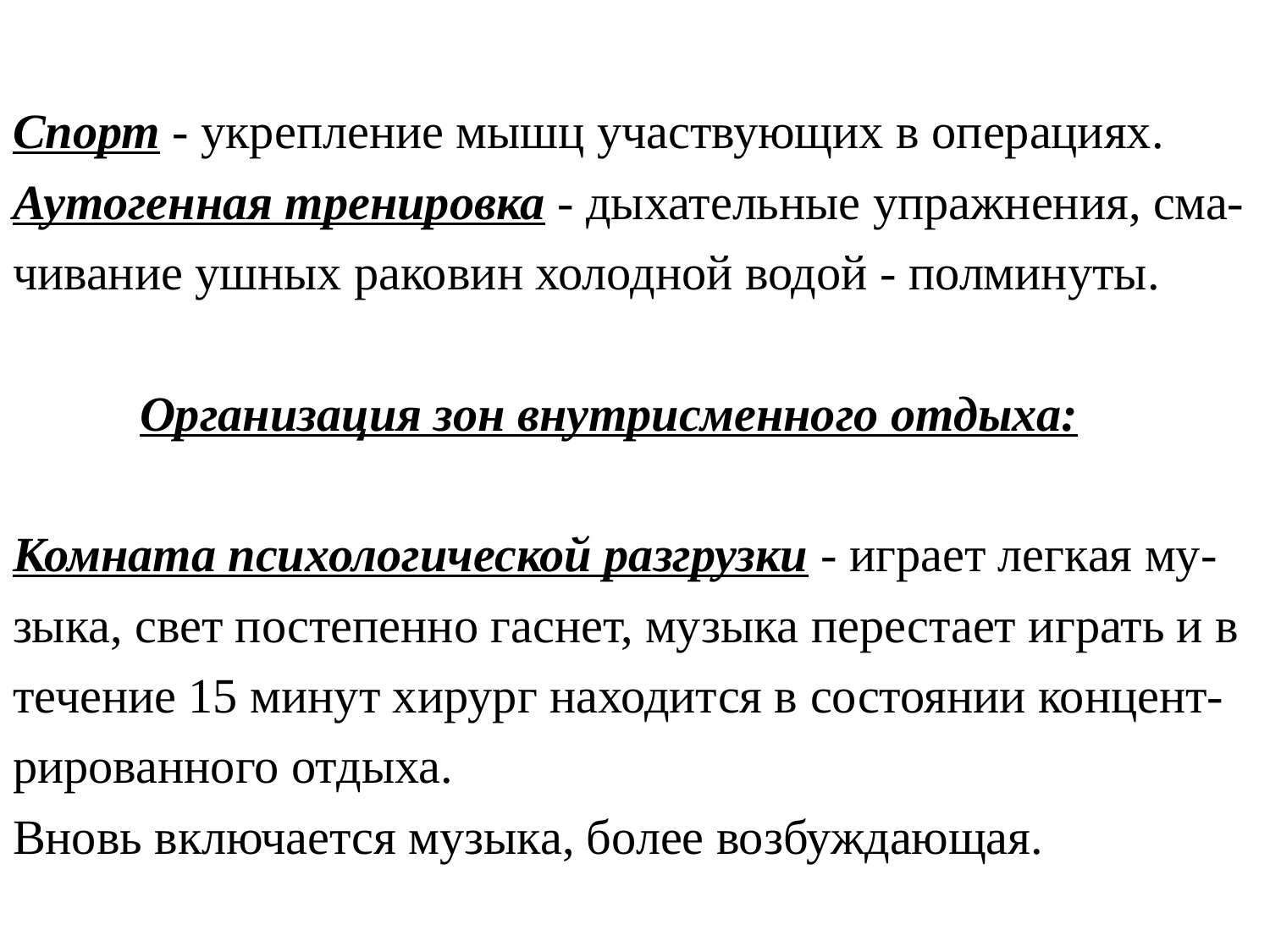

Спорт - укрепление мышц участвующих в операциях.
Аутогенная тренировка - дыхательные упражнения, сма-чивание ушных раковин холодной водой - полминуты.
	Организация зон внутрисменного отдыха:
Комната психологической разгрузки - играет легкая му-зыка, свет постепенно гаснет, музыка перестает играть и в течение 15 минут хирург находится в состоянии концент-рированного отдыха.
Вновь включается музыка, более возбуждающая.